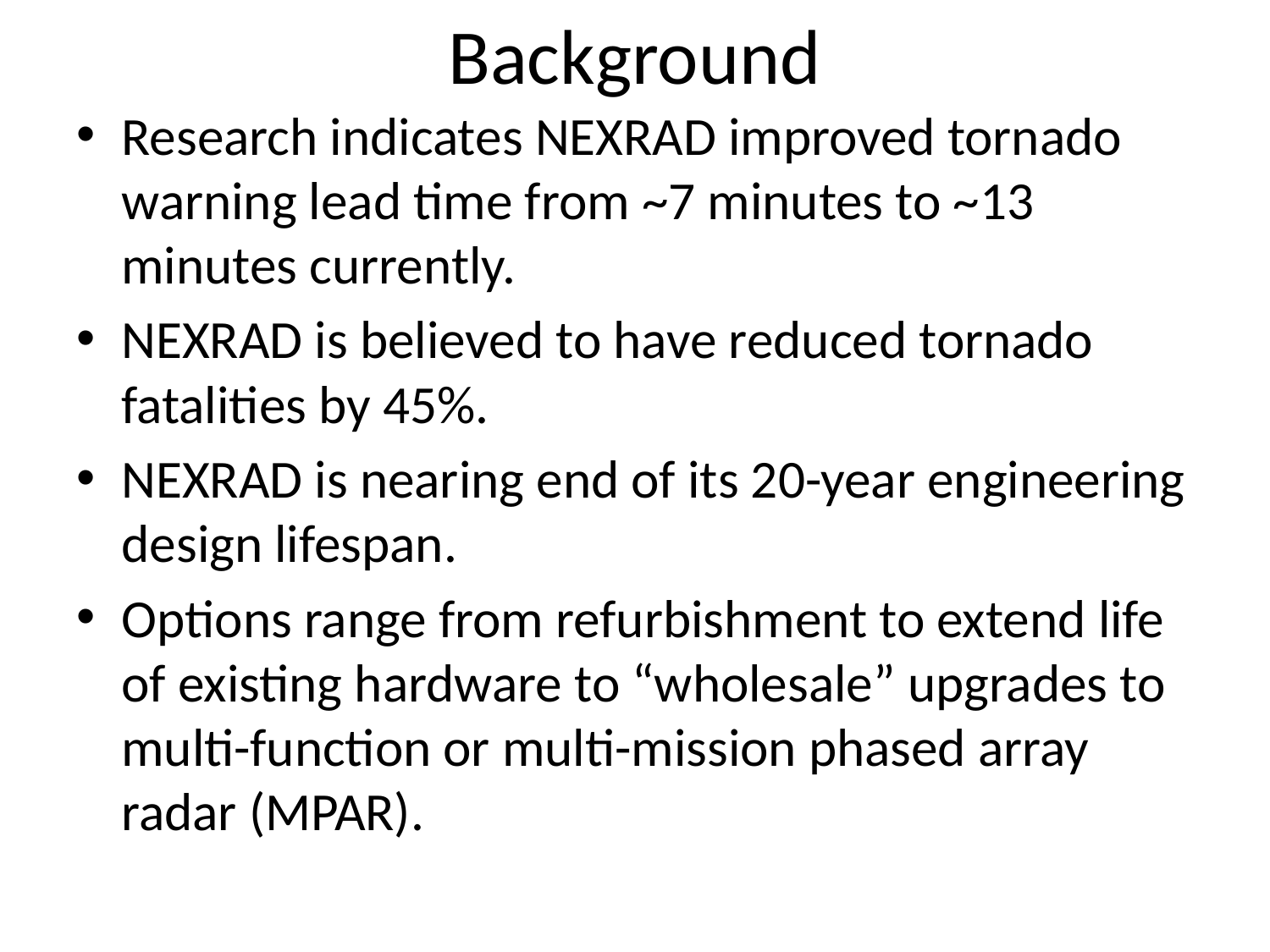

# Background
Research indicates NEXRAD improved tornado warning lead time from ~7 minutes to ~13 minutes currently.
NEXRAD is believed to have reduced tornado fatalities by 45%.
NEXRAD is nearing end of its 20-year engineering design lifespan.
Options range from refurbishment to extend life of existing hardware to “wholesale” upgrades to multi-function or multi-mission phased array radar (MPAR).